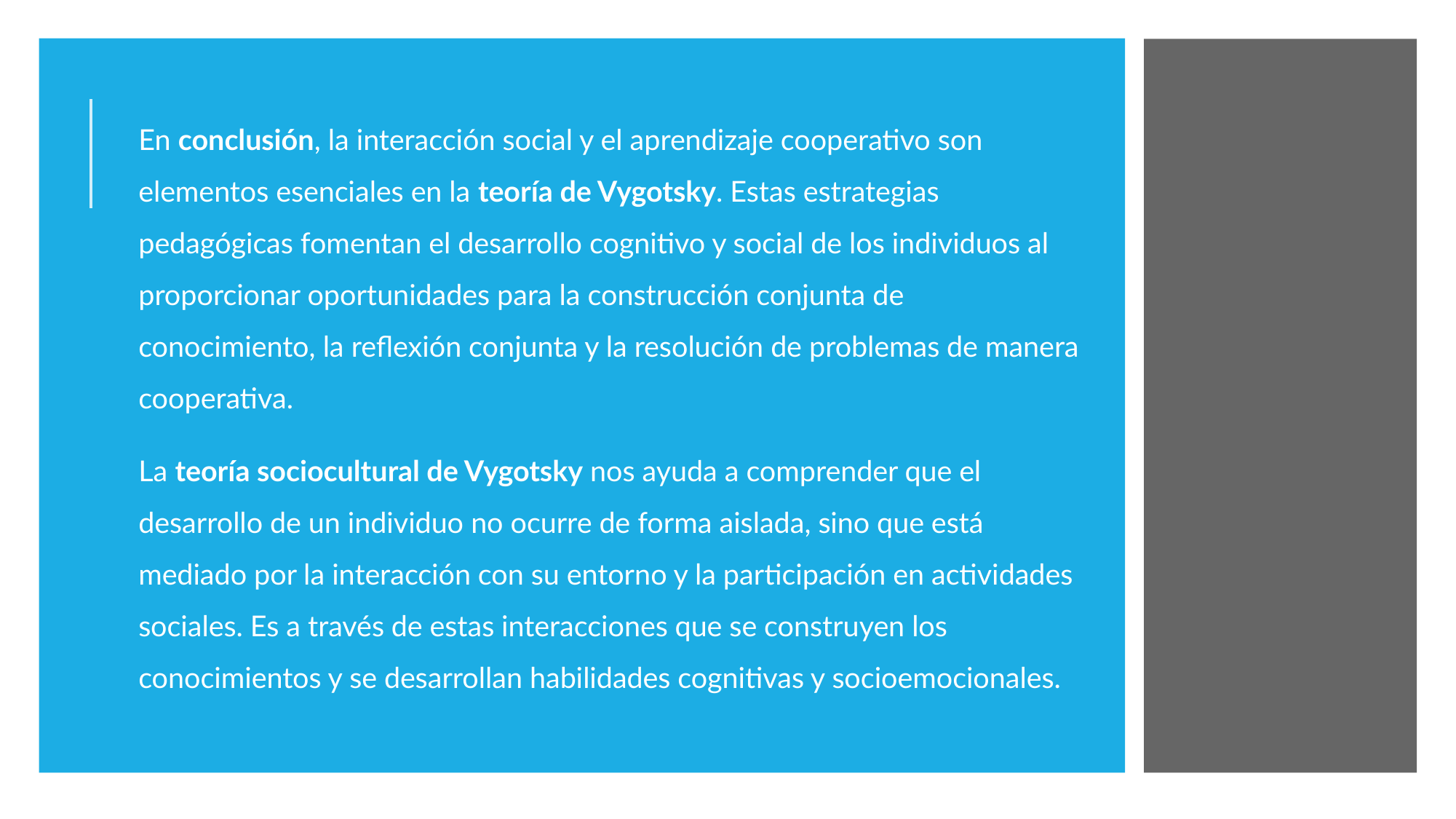

En conclusión, la interacción social y el aprendizaje cooperativo son elementos esenciales en la teoría de Vygotsky. Estas estrategias pedagógicas fomentan el desarrollo cognitivo y social de los individuos al proporcionar oportunidades para la construcción conjunta de conocimiento, la reflexión conjunta y la resolución de problemas de manera cooperativa.
La teoría sociocultural de Vygotsky nos ayuda a comprender que el desarrollo de un individuo no ocurre de forma aislada, sino que está mediado por la interacción con su entorno y la participación en actividades sociales. Es a través de estas interacciones que se construyen los conocimientos y se desarrollan habilidades cognitivas y socioemocionales.